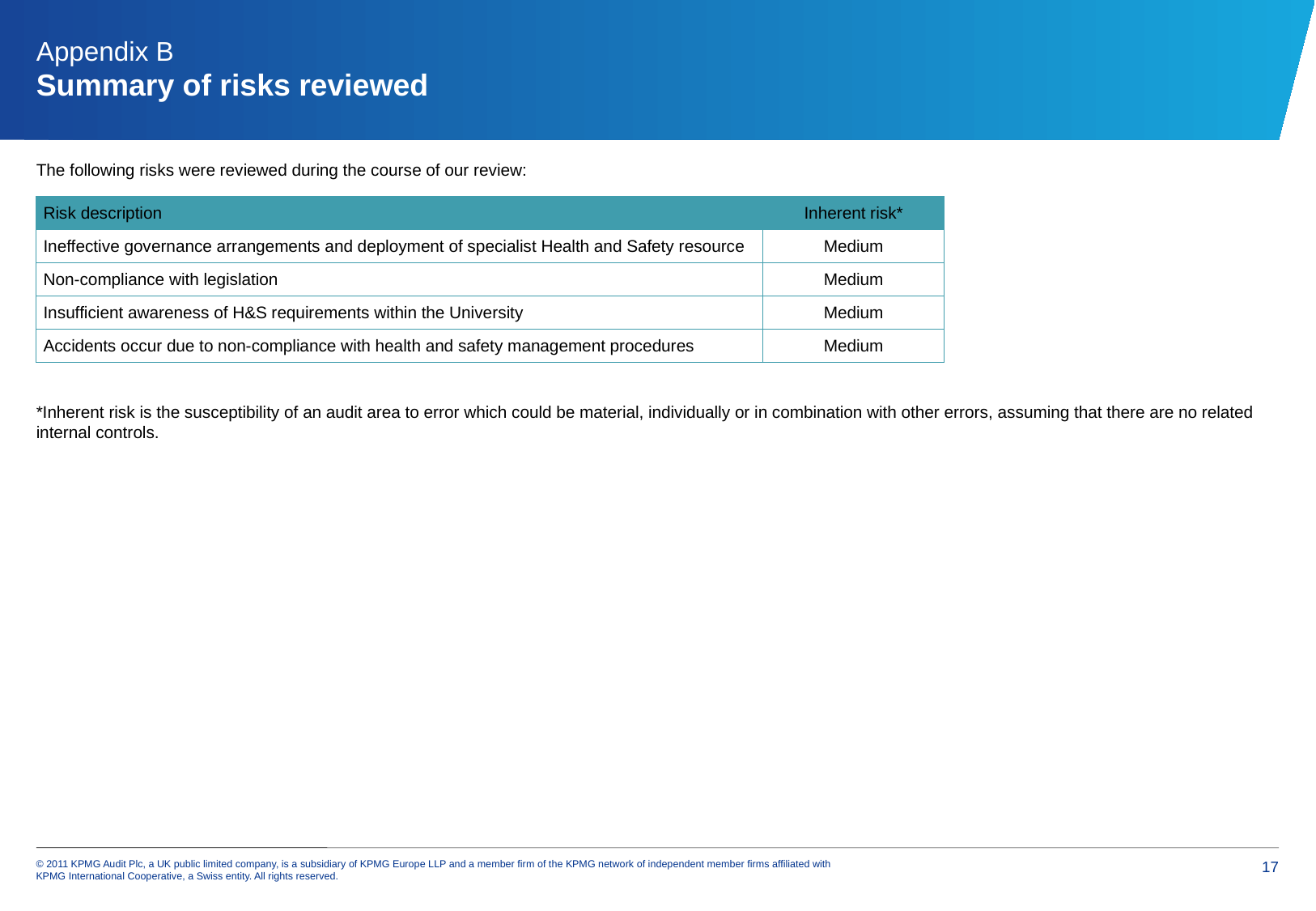

# Appendix B Summary of risks reviewed
The following risks were reviewed during the course of our review:

*Inherent risk is the susceptibility of an audit area to error which could be material, individually or in combination with other errors, assuming that there are no related internal controls.
| Risk description | Inherent risk\* |
| --- | --- |
| Ineffective governance arrangements and deployment of specialist Health and Safety resource | Medium |
| Non-compliance with legislation | Medium |
| Insufficient awareness of H&S requirements within the University | Medium |
| Accidents occur due to non-compliance with health and safety management procedures | Medium |